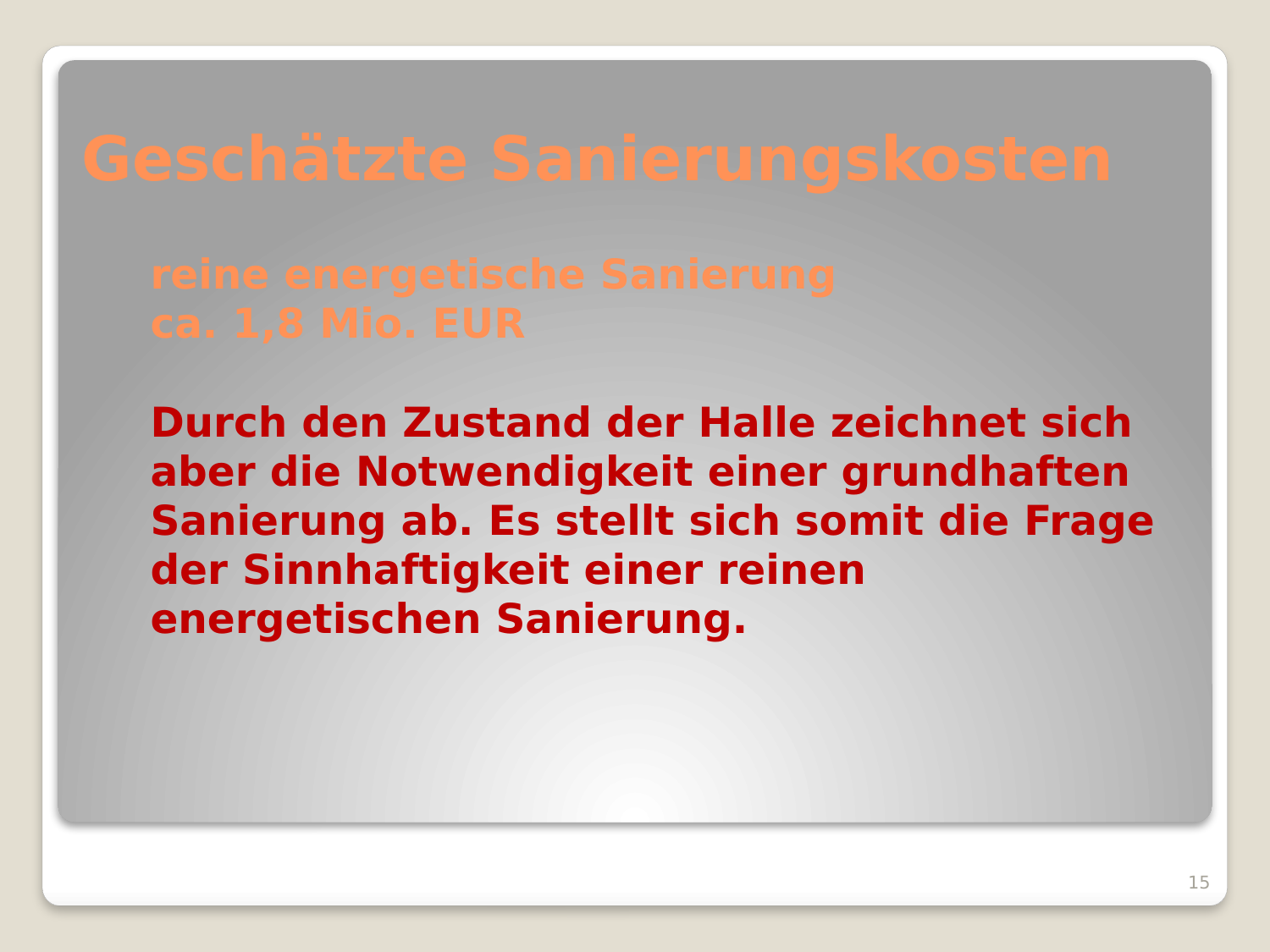

# Geschätzte Sanierungskosten reine energetische Sanierung ca. 1,8 Mio. EUR Durch den Zustand der Halle zeichnet sich aber die Notwendigkeit einer grundhaften Sanierung ab. Es stellt sich somit die Frage der Sinnhaftigkeit einer reinen energetischen Sanierung.
15